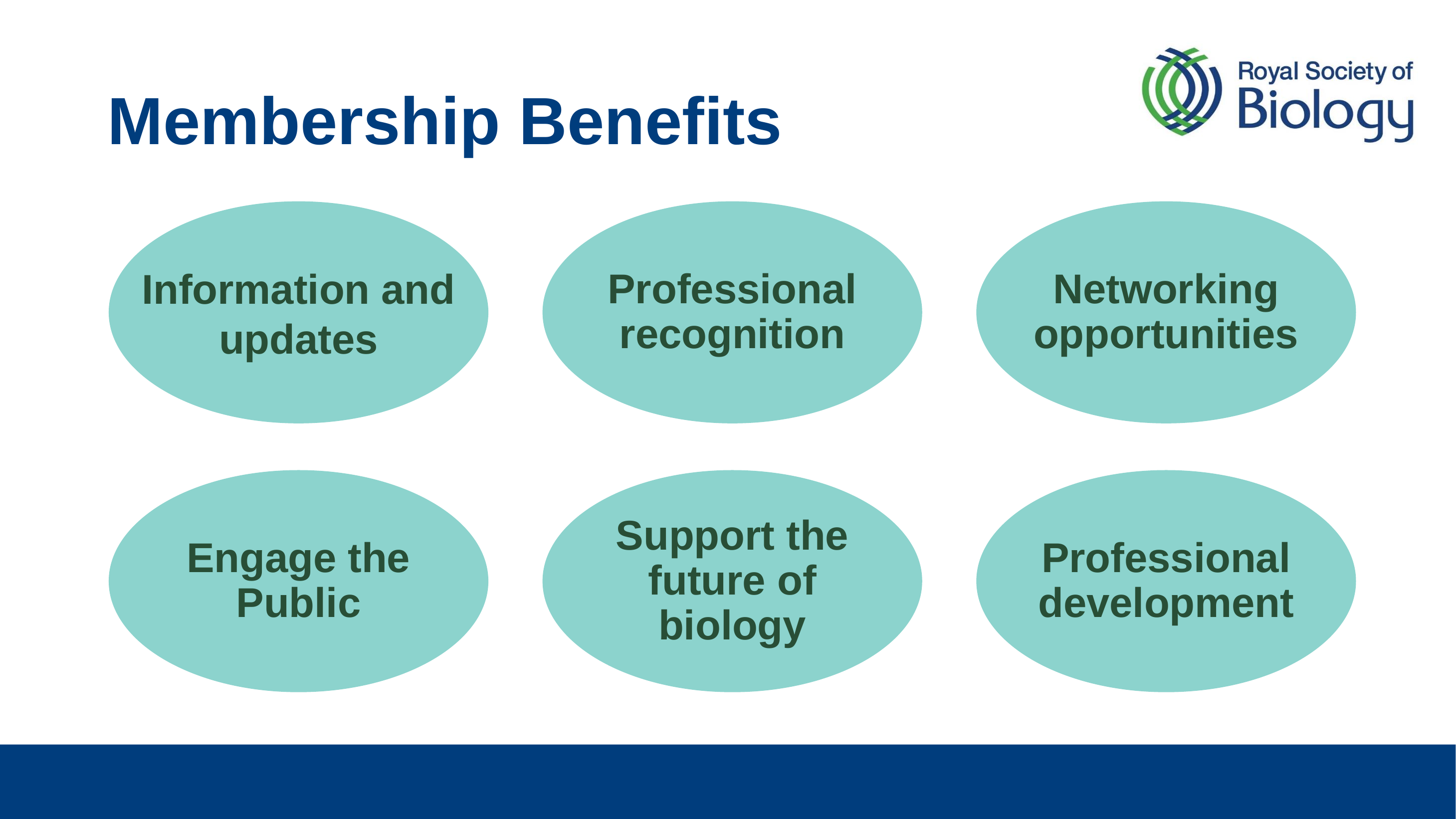

# Membership Benefits
Professional recognition
Networking opportunities
Information and updates
Professional development
Support the future of biology
Engage the Public